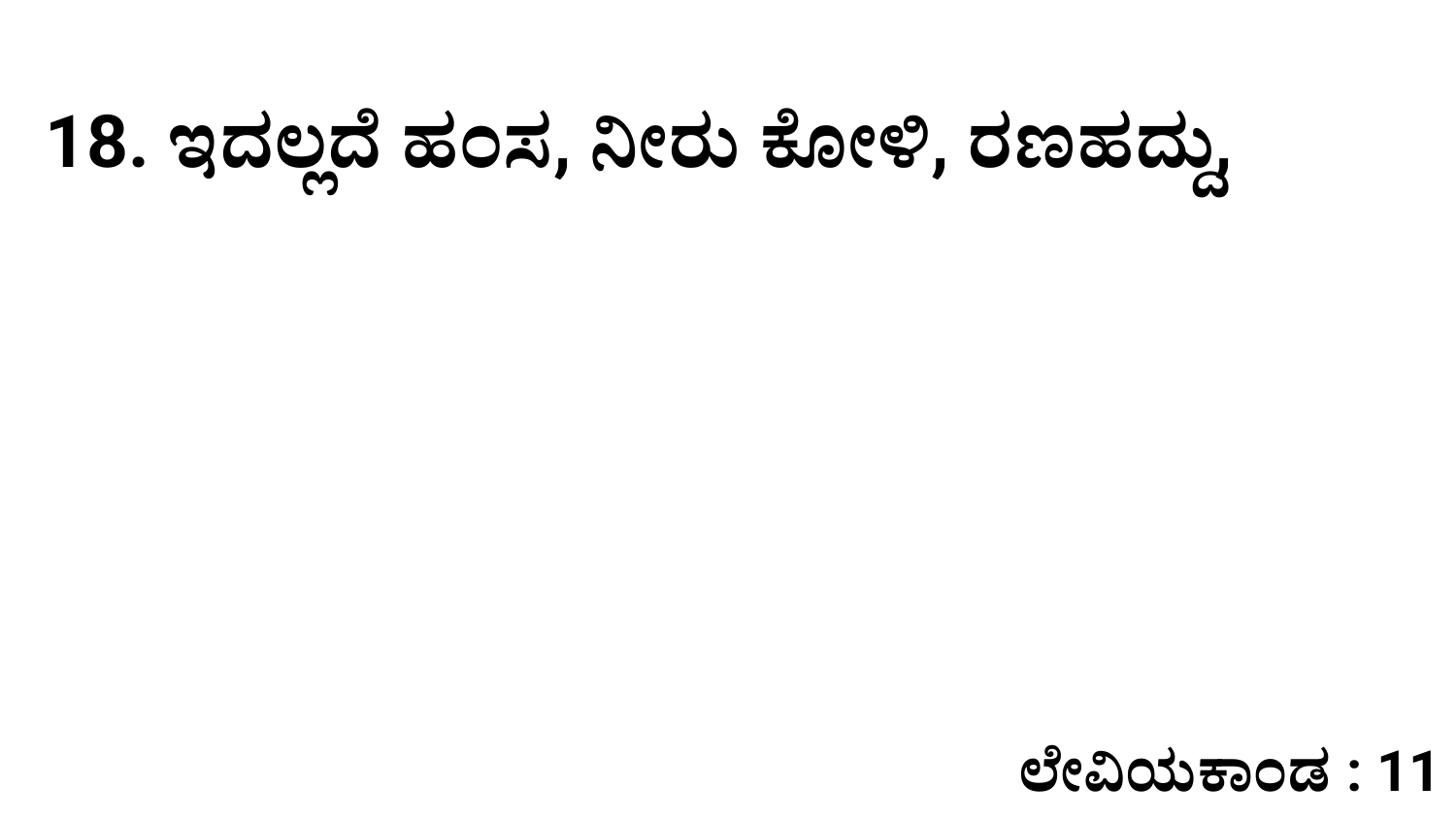

18. ಇದಲ್ಲದೆ ಹಂಸ, ನೀರು ಕೋಳಿ, ರಣಹದ್ದು,
ಲೇವಿಯಕಾಂಡ : 11